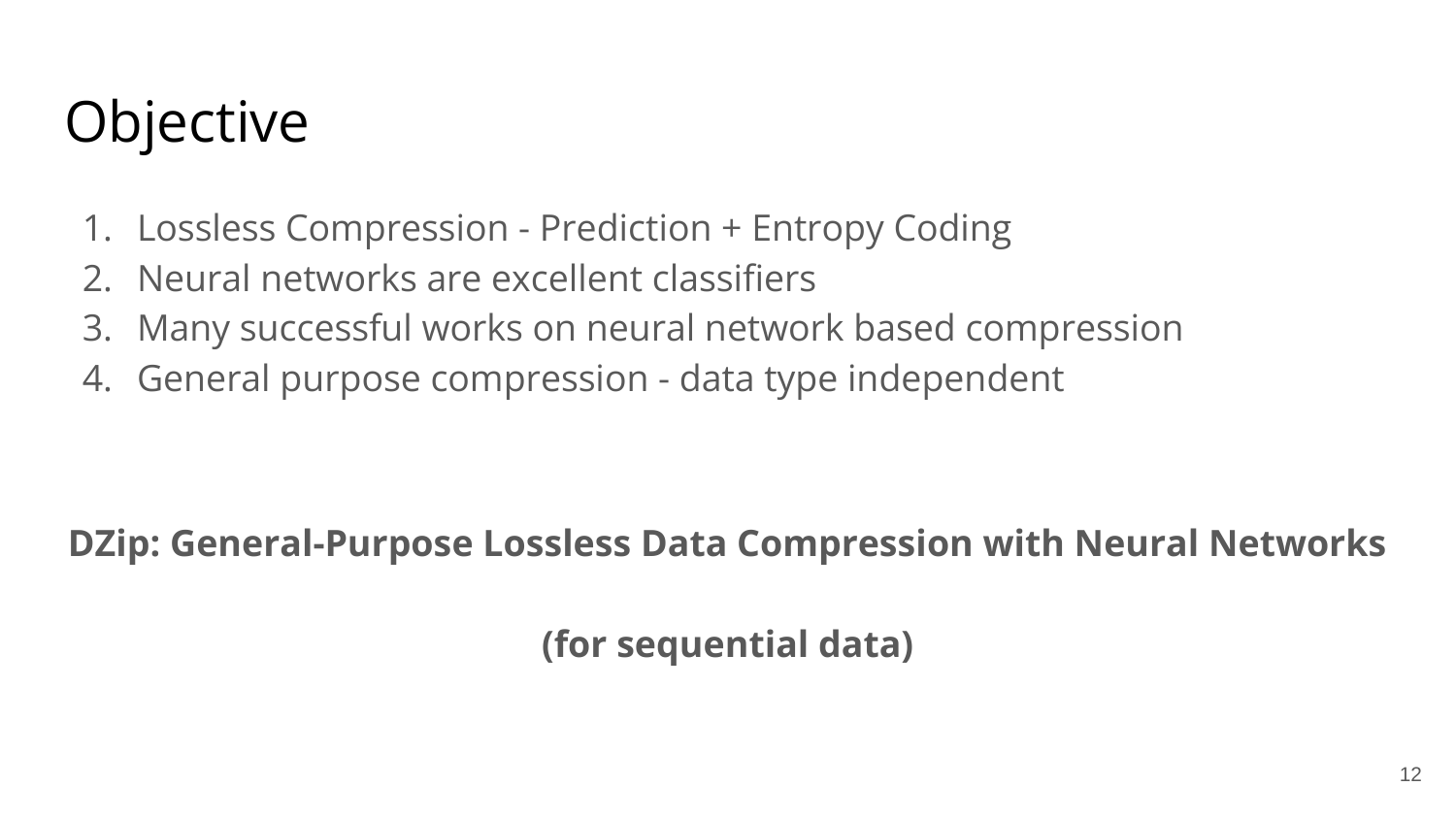

# Objective
Lossless Compression - Prediction + Entropy Coding
Neural networks are excellent classifiers
Many successful works on neural network based compression
General purpose compression - data type independent

DZip: General-Purpose Lossless Data Compression with Neural Networks
(for sequential data)
12